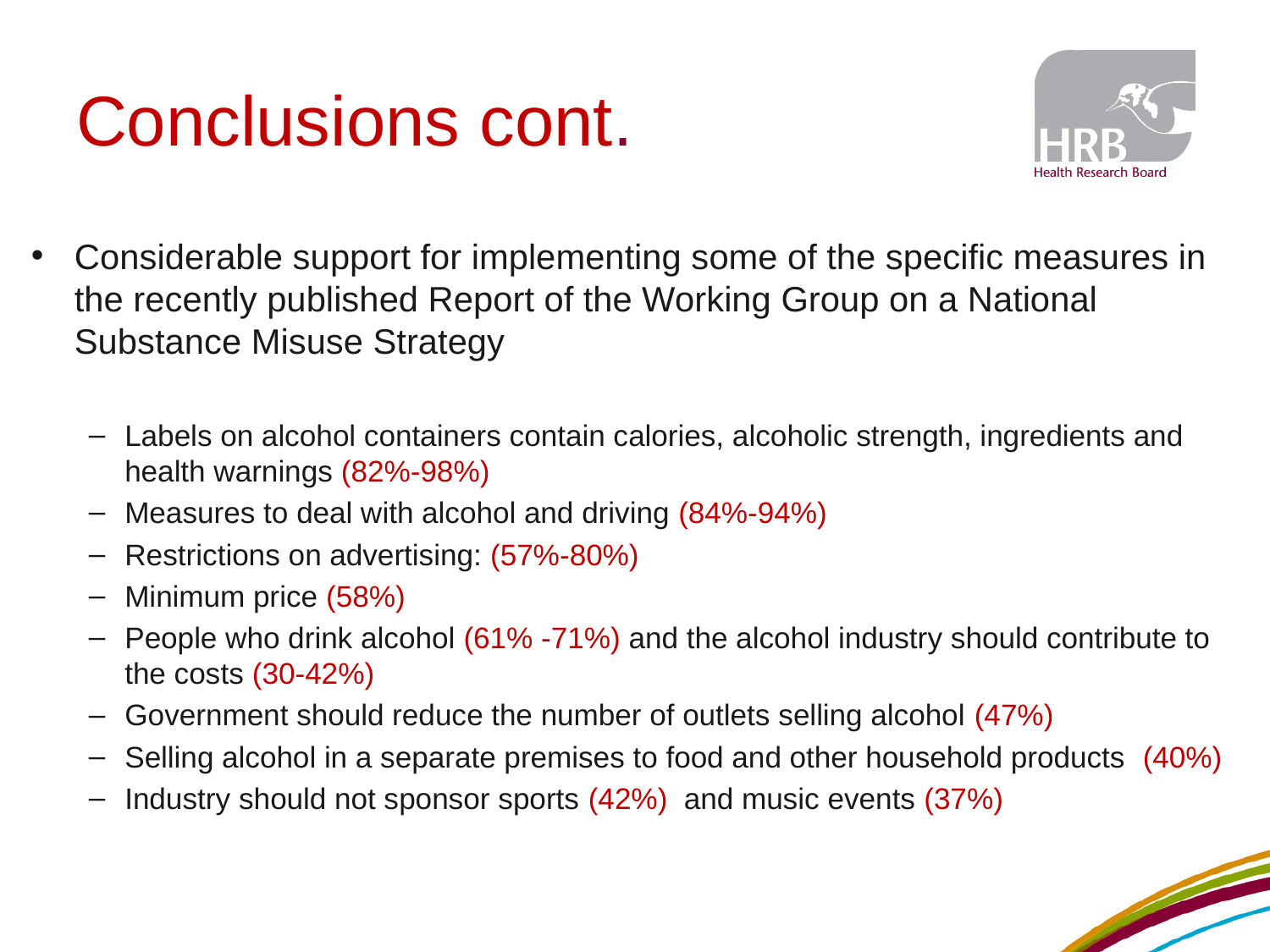

# Conclusions cont.

Considerable support for implementing some of the specific measures in the recently published Report of the Working Group on a National Substance Misuse Strategy

Labels on alcohol containers contain calories, alcoholic strength, ingredients and health warnings (82%-98%)
Measures to deal with alcohol and driving (84%-94%)
Restrictions on advertising: (57%-80%)
Minimum price (58%)
People who drink alcohol (61% -71%) and the alcohol industry should contribute to the costs (30-42%)
Government should reduce the number of outlets selling alcohol (47%)
Selling alcohol in a separate premises to food and other household products  (40%)
Industry should not sponsor sports (42%)  and music events (37%)